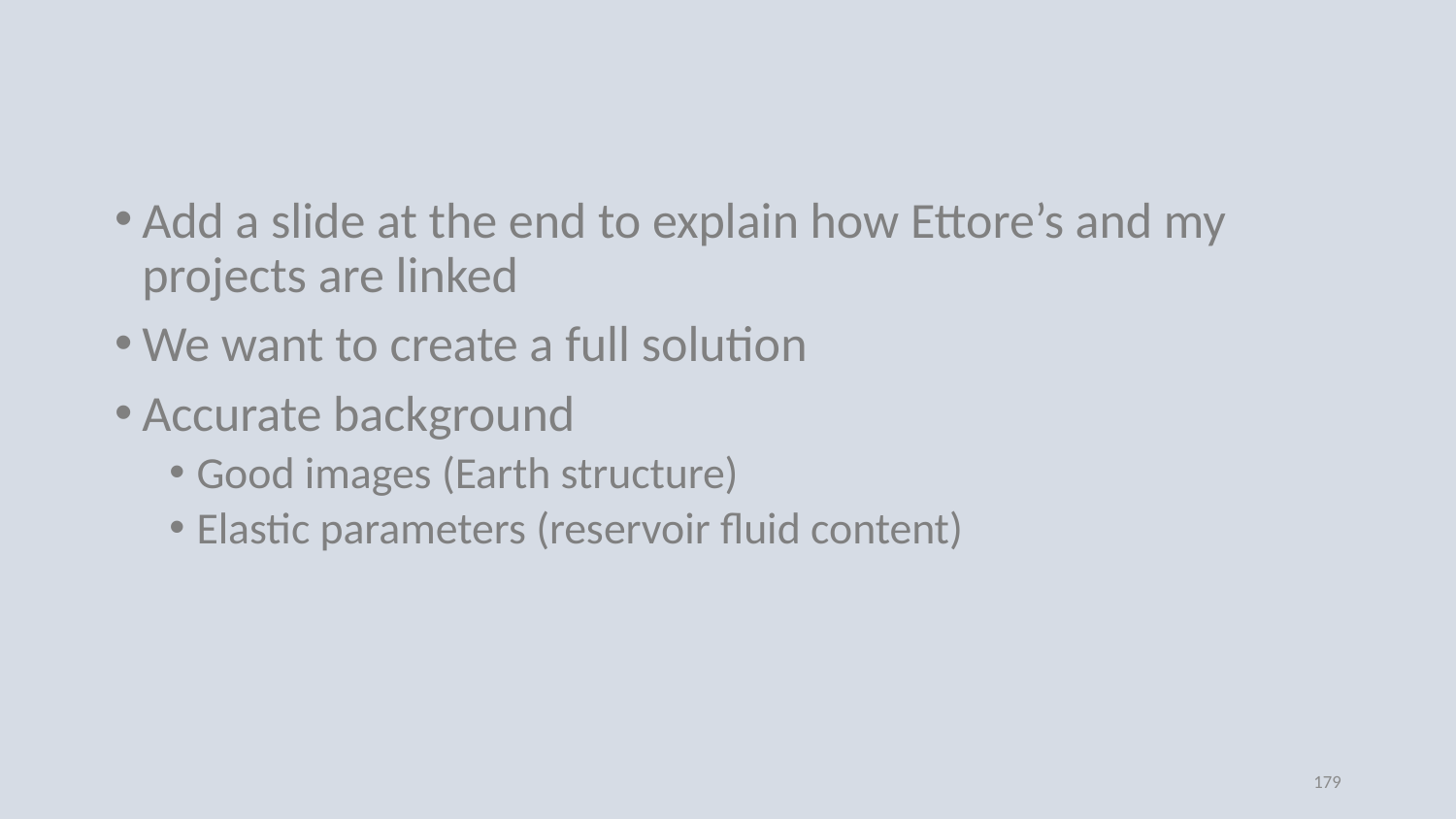

Add a slide at the end to explain how Ettore’s and my projects are linked
We want to create a full solution
Accurate background
Good images (Earth structure)
Elastic parameters (reservoir fluid content)
179